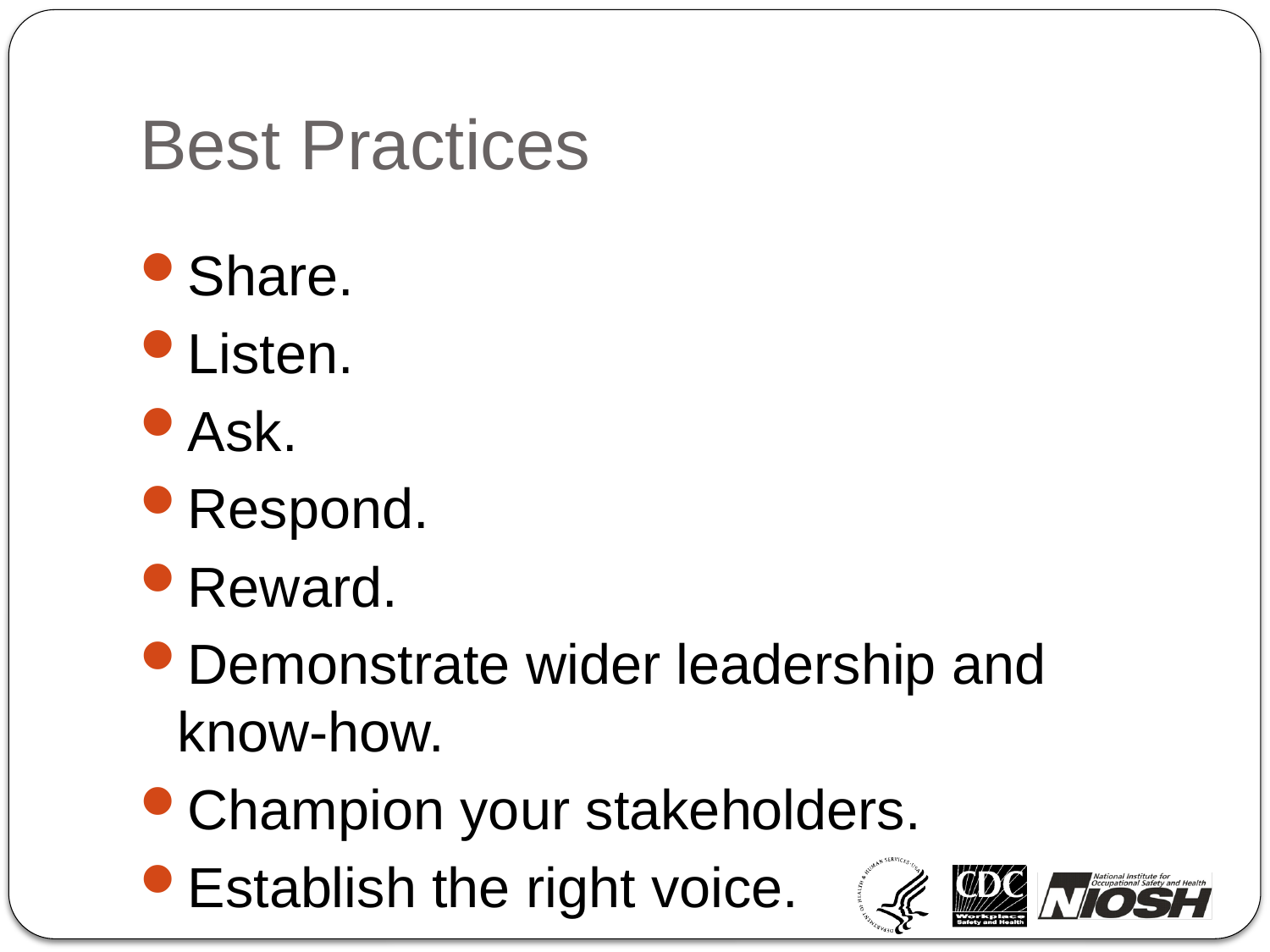

# Best Practices
Share.
Listen.
Ask.
Respond.
Reward.
Demonstrate wider leadership and know-how.
Champion your stakeholders.
Establish the right voice.